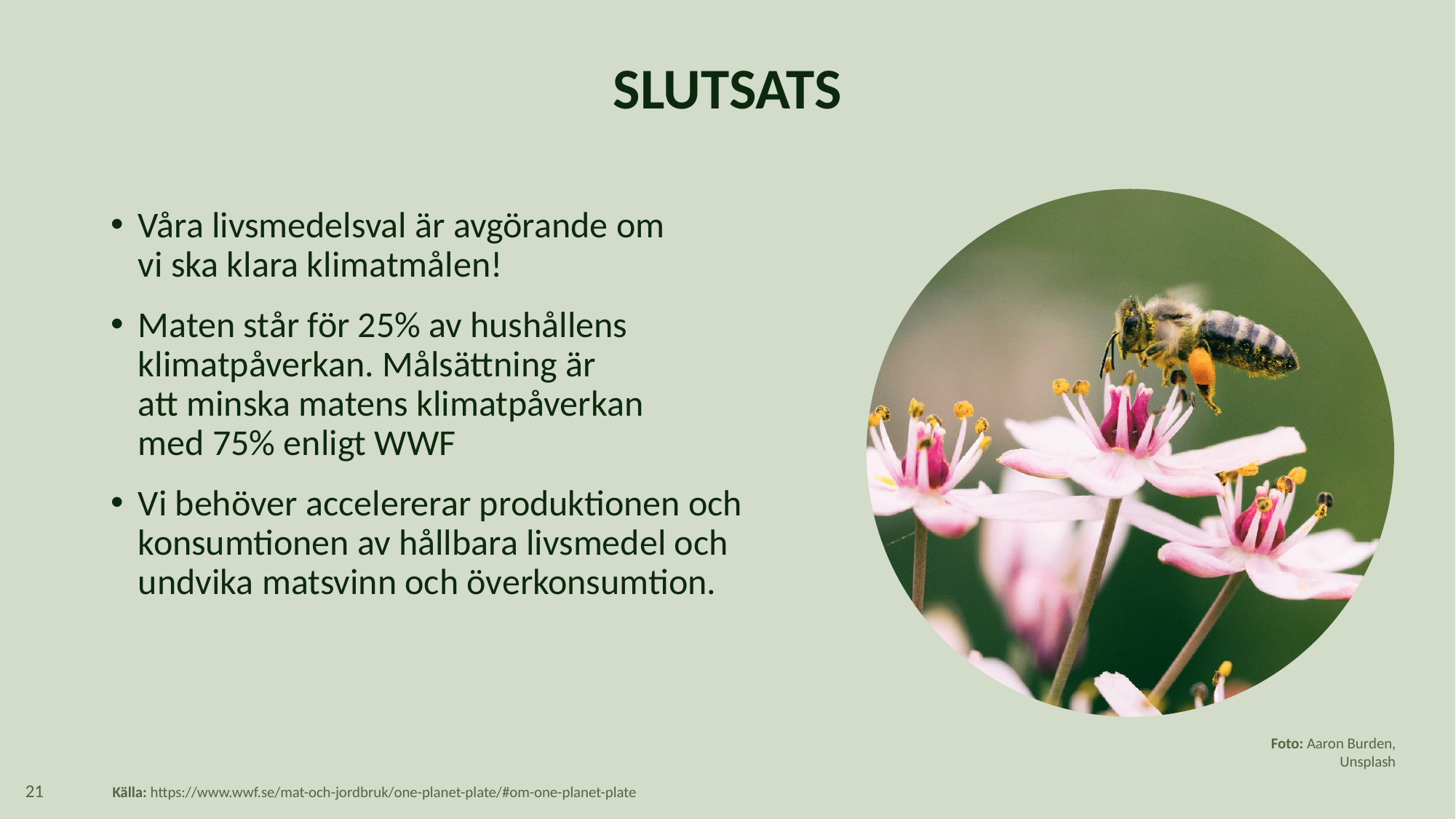

Guidens urvalsprinciper 21
# SLUTSATS

Våra livsmedelsval är avgörande om
vi ska klara klimatmålen!
Maten står för 25% av hushållens klimatpåverkan. Målsättning är
att minska matens klimatpåverkan
med 75% enligt WWF
Vi behöver accelererar produktionen och konsumtionen av hållbara livsmedel och undvika matsvinn och överkonsumtion.

Foto: Aaron Burden, Unsplash
Källa: https://www.wwf.se/mat-och-jordbruk/one-planet-plate/#om-one-planet-plate
21